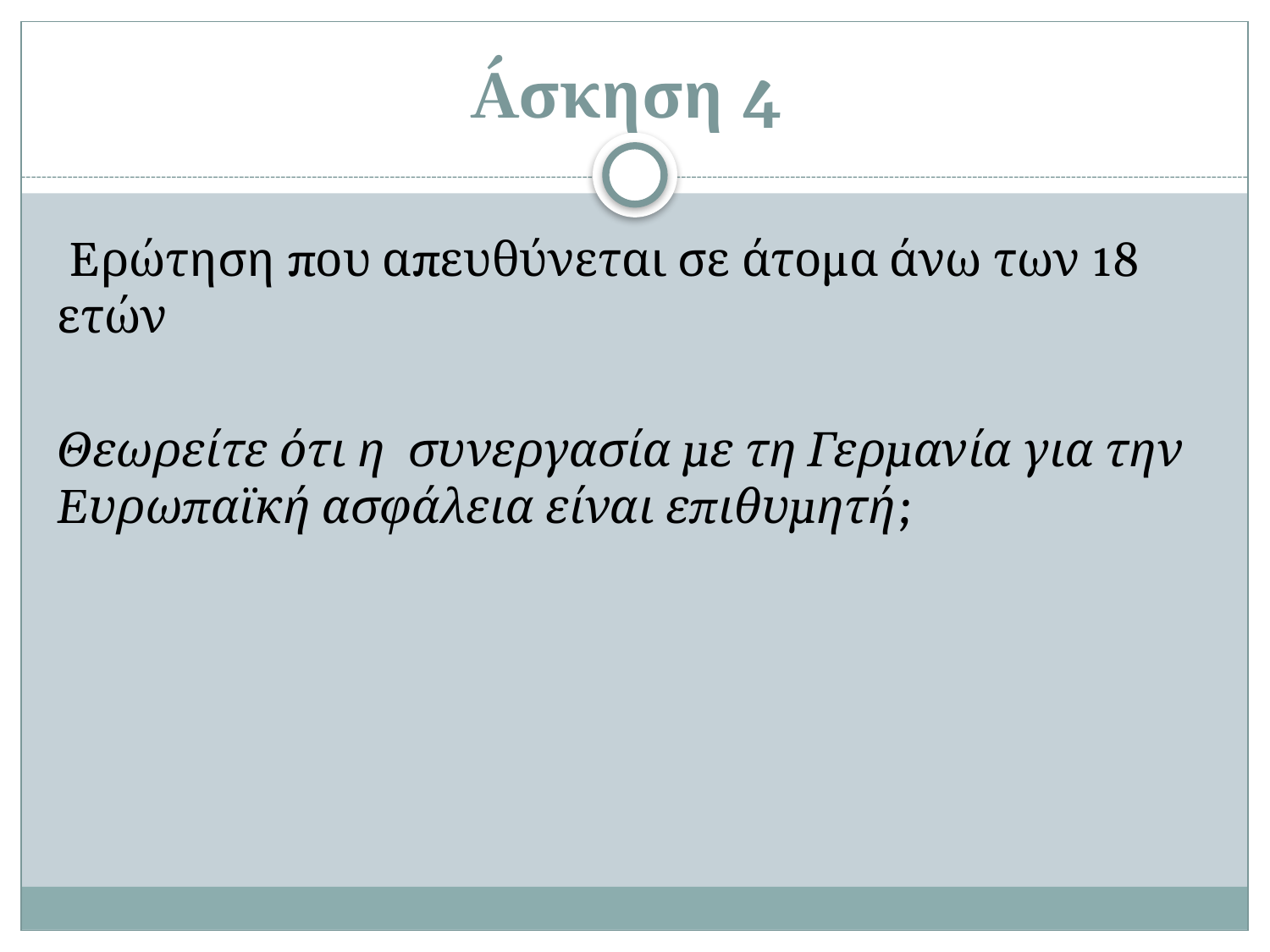

# Άσκηση 4
 Ερώτηση που απευθύνεται σε άτομα άνω των 18 ετών

Θεωρείτε ότι η  συνεργασία με τη Γερμανία για την Ευρωπαϊκή ασφάλεια είναι επιθυμητή;